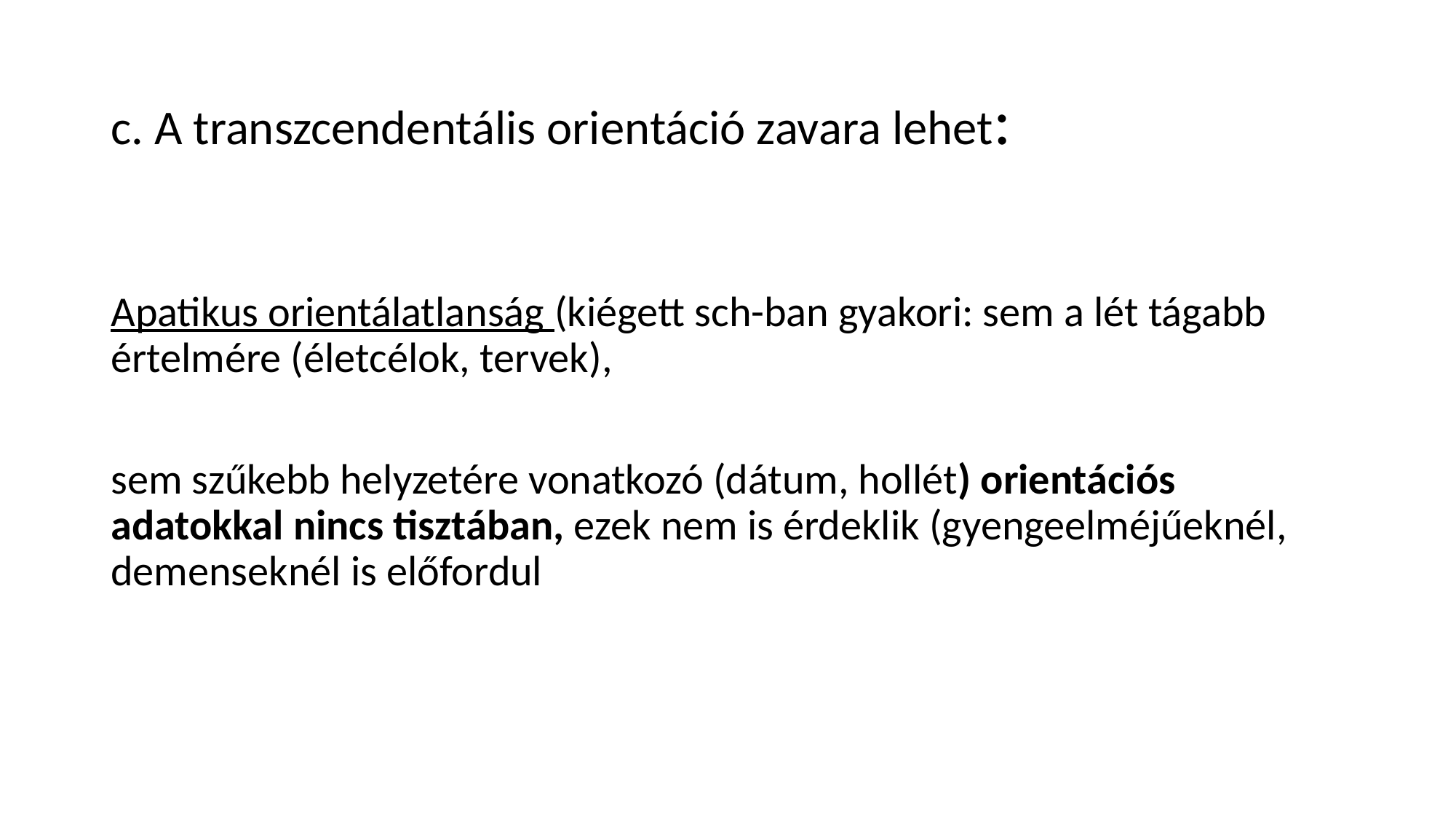

# c. A transzcendentális orientáció zavara lehet:

Apatikus orientálatlanság (kiégett sch-ban gyakori: sem a lét tágabb értelmére (életcélok, tervek),

sem szűkebb helyzetére vonatkozó (dátum, hollét) orientációs adatokkal nincs tisztában, ezek nem is érdeklik (gyengeelméjűeknél, demenseknél is előfordul